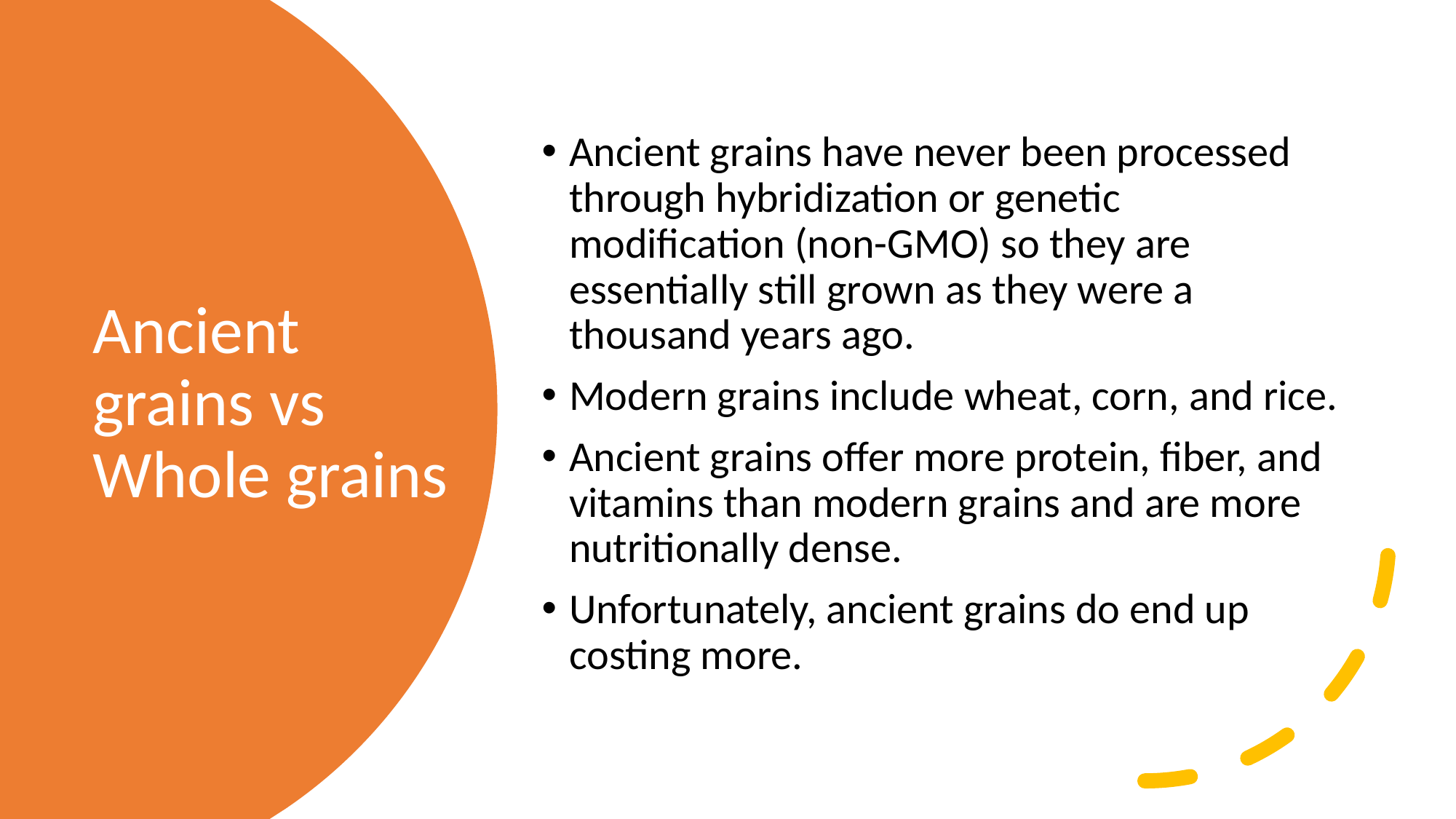

Ancient grains have never been processed through hybridization or genetic modification (non-GMO) so they are essentially still grown as they were a thousand years ago.
Modern grains include wheat, corn, and rice.
Ancient grains offer more protein, fiber, and vitamins than modern grains and are more nutritionally dense.
Unfortunately, ancient grains do end up costing more.
# Ancient grains vs Whole grains